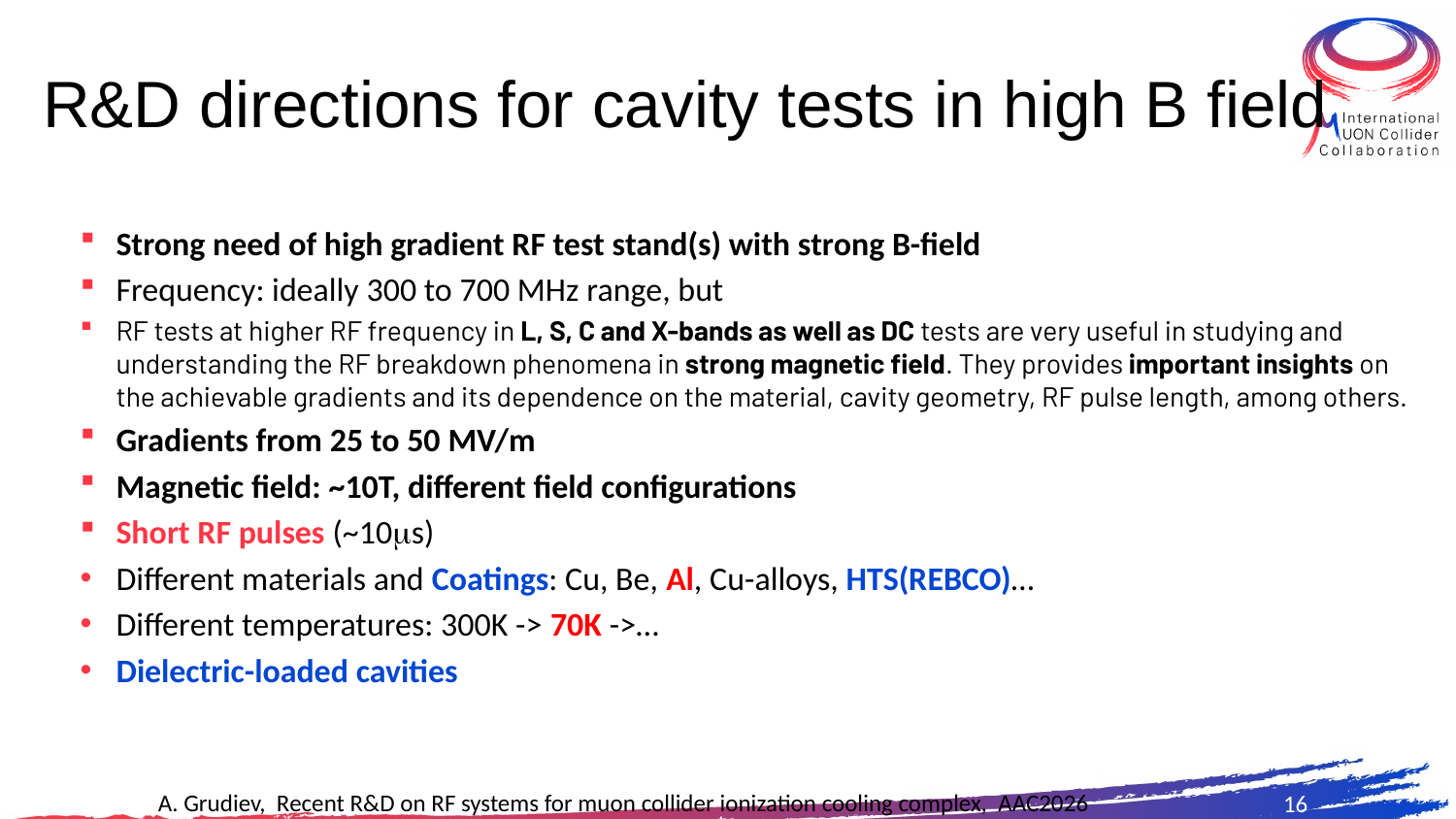

# R&D directions for cavity tests in high B field
Strong need of high gradient RF test stand(s) with strong B-field
Frequency: ideally 300 to 700 MHz range, but
RF tests at higher RF frequency in L, S, C and X-bands as well as DC tests are very useful in studying and understanding the RF breakdown phenomena in strong magnetic field. They provides important insights on the achievable gradients and its dependence on the material, cavity geometry, RF pulse length, among others.
Gradients from 25 to 50 MV/m
Magnetic field: ~10T, different field configurations
Short RF pulses (~10μs)
Different materials and Coatings: Cu, Be, Al, Cu-alloys, HTS(REBCO)…
Different temperatures: 300K -> 70K ->…
Dielectric-loaded cavities
16
A. Grudiev,  Recent R&D on RF systems for muon collider ionization cooling complex,  AAC2026